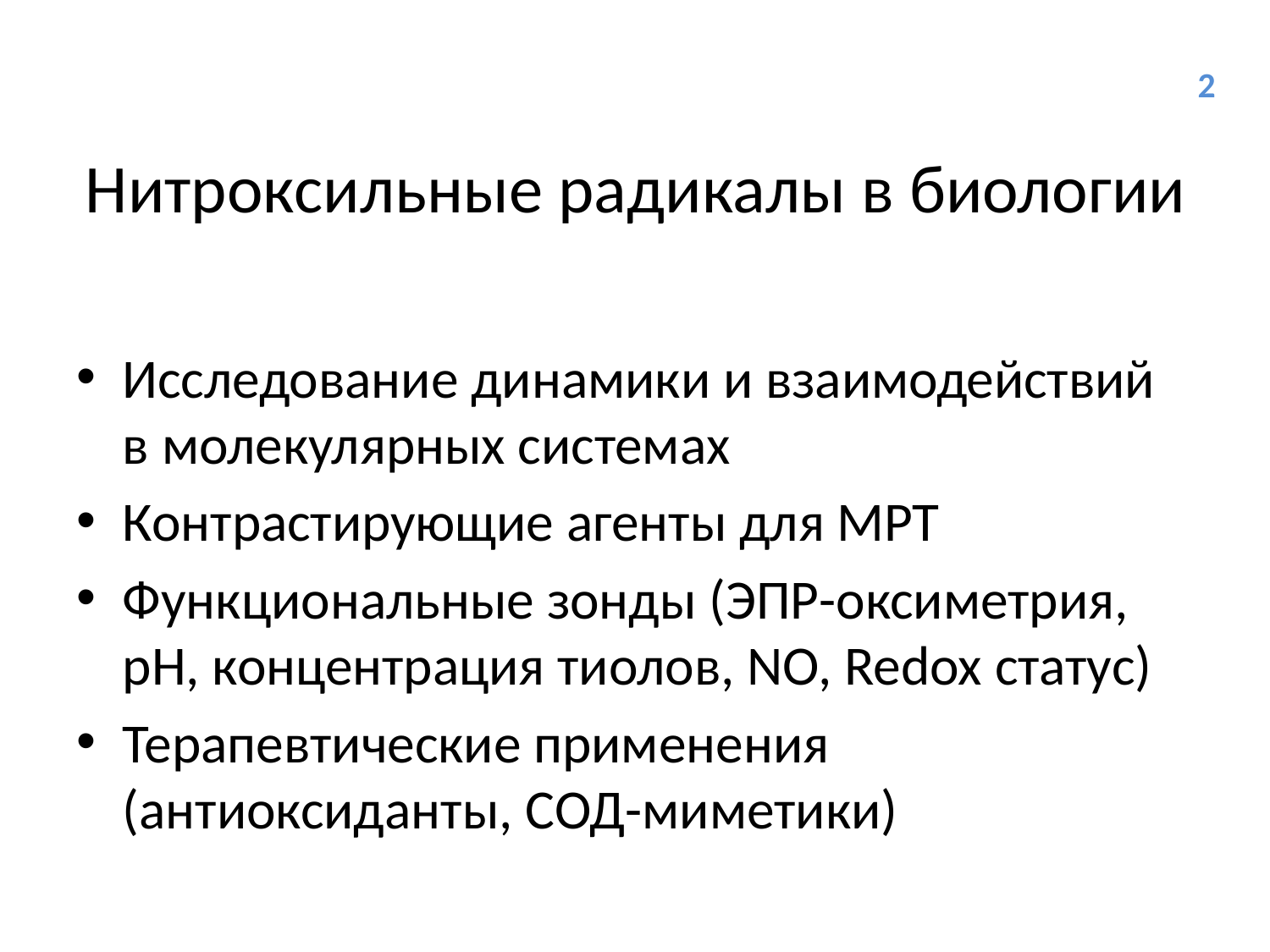

2
# Нитроксильные радикалы в биологии
Исследование динамики и взаимодействий в молекулярных системах
Контрастирующие агенты для МРТ
Функциональные зонды (ЭПР-оксиметрия, рН, концентрация тиолов, NO, Redox статус)
Терапевтические применения (антиоксиданты, СОД-миметики)